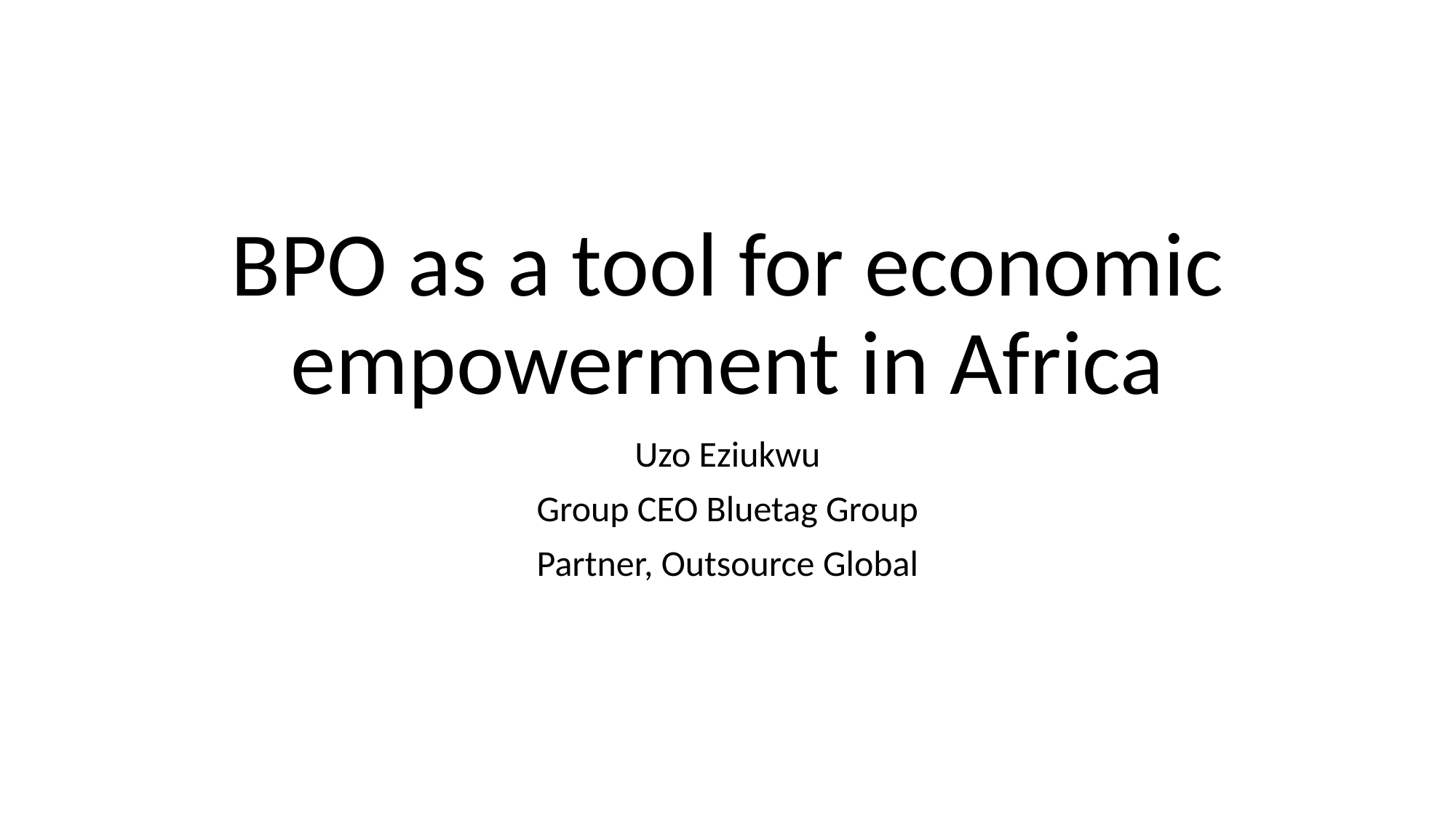

# BPO as a tool for economic empowerment in Africa
Uzo Eziukwu
Group CEO Bluetag Group
Partner, Outsource Global